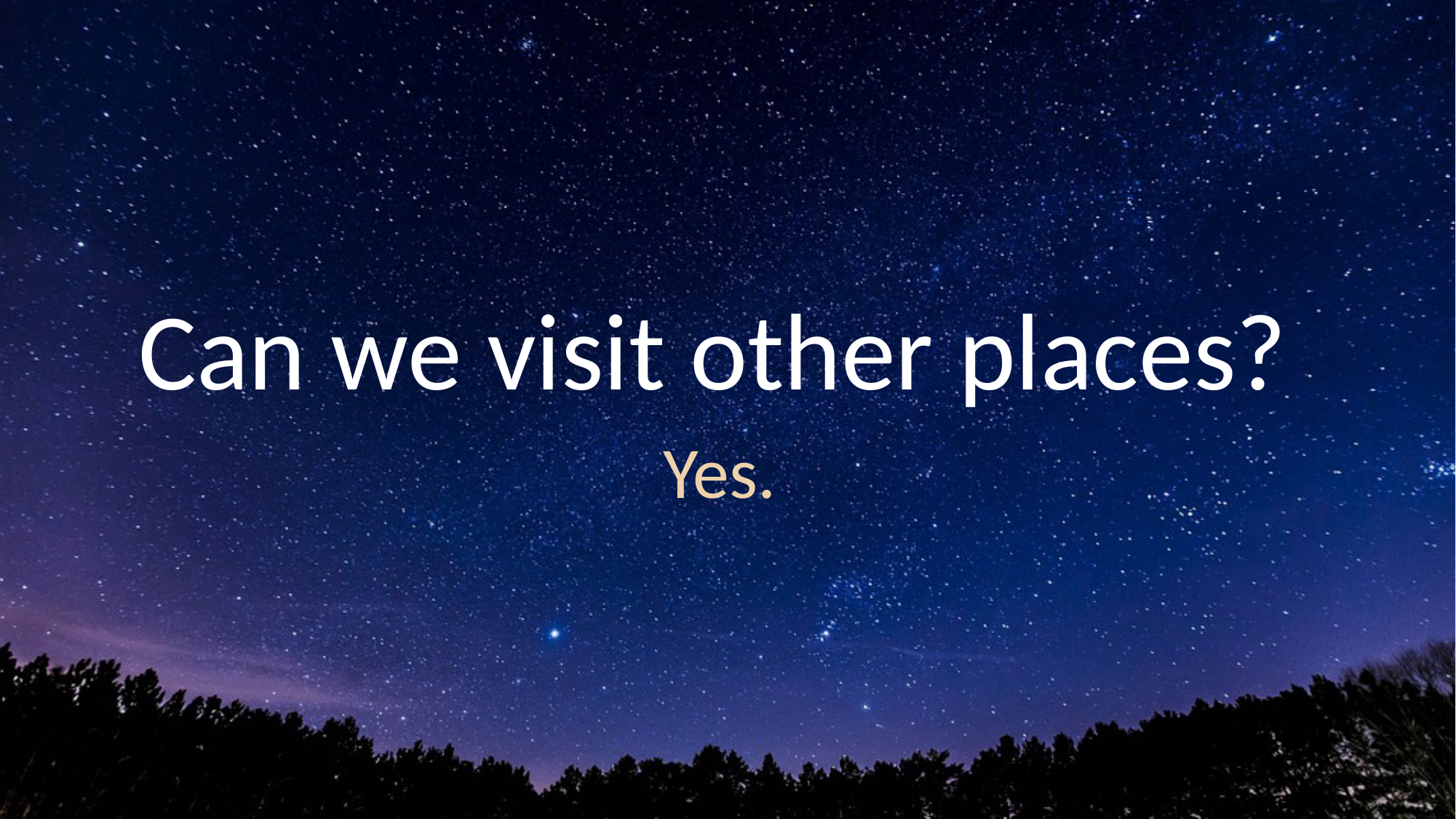

# Can we visit other places?
Yes.